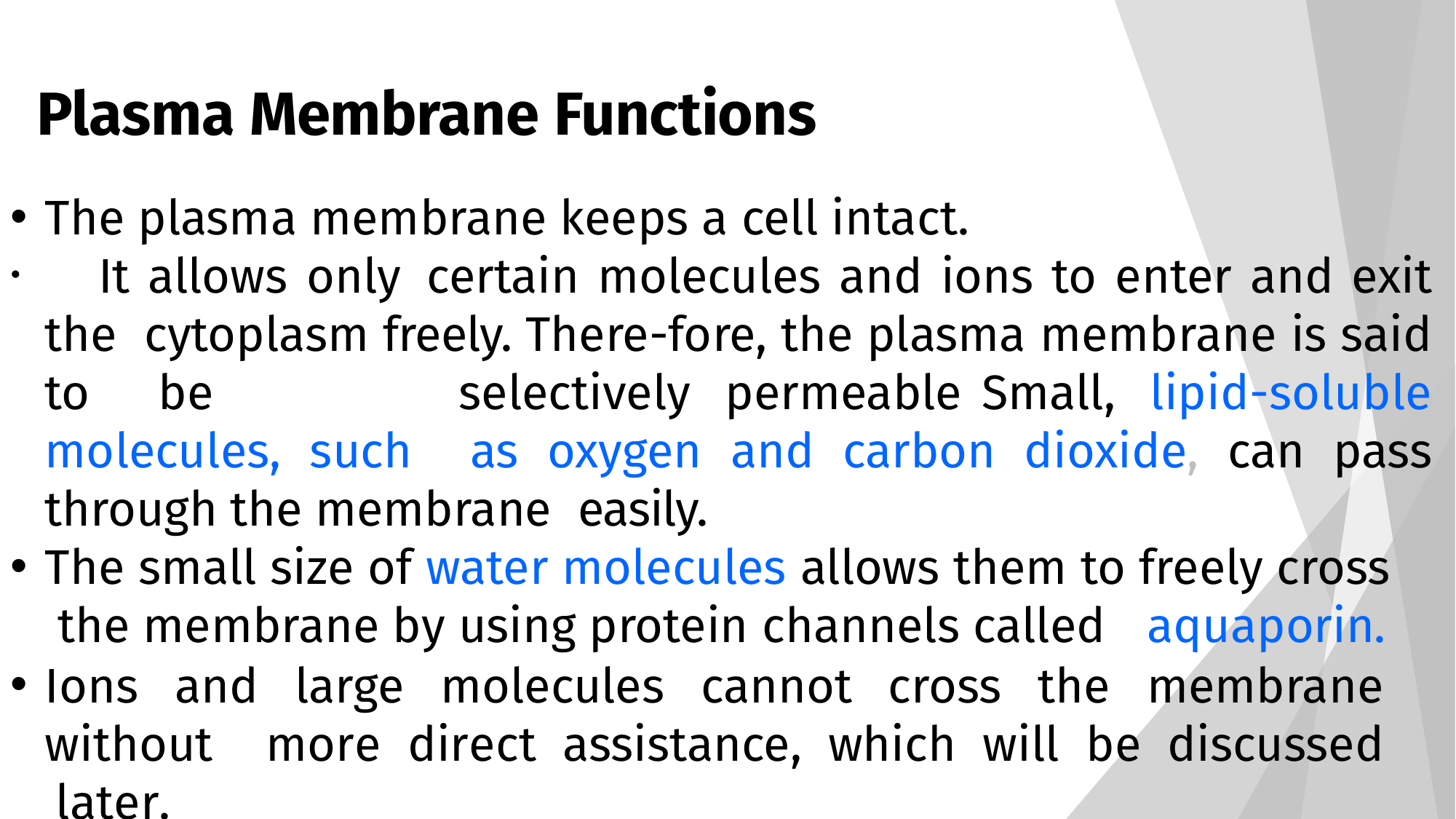

# Plasma Membrane Functions
The plasma membrane keeps a cell intact.
	It allows only	certain molecules and ions to enter and exit the  cytoplasm freely. There-fore, the plasma membrane is said to  be	selectively permeable	Small, lipid-soluble molecules, such  as oxygen and carbon dioxide, can pass through the membrane  easily.
The small size of water molecules allows them to freely cross  the membrane by using protein channels called	aquaporin.
Ions and large molecules cannot cross the membrane without  more direct assistance, which will be discussed 13later.